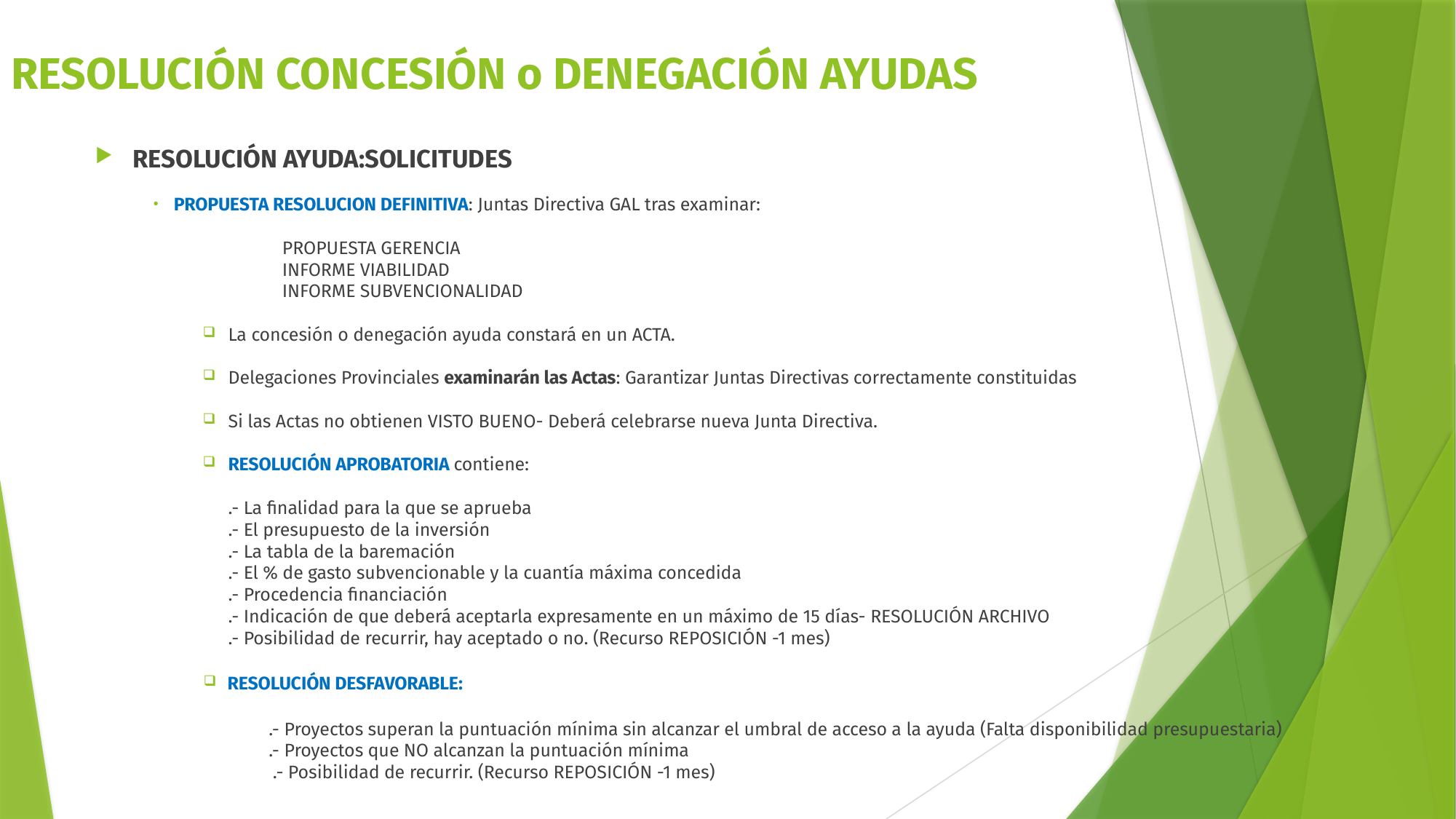

# RESOLUCIÓN CONCESIÓN o DENEGACIÓN AYUDAS
RESOLUCIÓN AYUDA:SOLICITUDES

PROPUESTA RESOLUCION DEFINITIVA: Juntas Directiva GAL tras examinar:

PROPUESTA GERENCIA
INFORME VIABILIDAD
INFORME SUBVENCIONALIDAD

La concesión o denegación ayuda constará en un ACTA.

Delegaciones Provinciales examinarán las Actas: Garantizar Juntas Directivas correctamente constituidas

Si las Actas no obtienen VISTO BUENO- Deberá celebrarse nueva Junta Directiva.

RESOLUCIÓN APROBATORIA contiene:

		.- La finalidad para la que se aprueba
		.- El presupuesto de la inversión
		.- La tabla de la baremación
		.- El % de gasto subvencionable y la cuantía máxima concedida
		.- Procedencia financiación
		.- Indicación de que deberá aceptarla expresamente en un máximo de 15 días- RESOLUCIÓN ARCHIVO
		.- Posibilidad de recurrir, hay aceptado o no. (Recurso REPOSICIÓN -1 mes)

 RESOLUCIÓN DESFAVORABLE:

   .- Proyectos superan la puntuación mínima sin alcanzar el umbral de acceso a la ayuda (Falta disponibilidad presupuestaria)
   .- Proyectos que NO alcanzan la puntuación mínima
.- Posibilidad de recurrir. (Recurso REPOSICIÓN -1 mes)